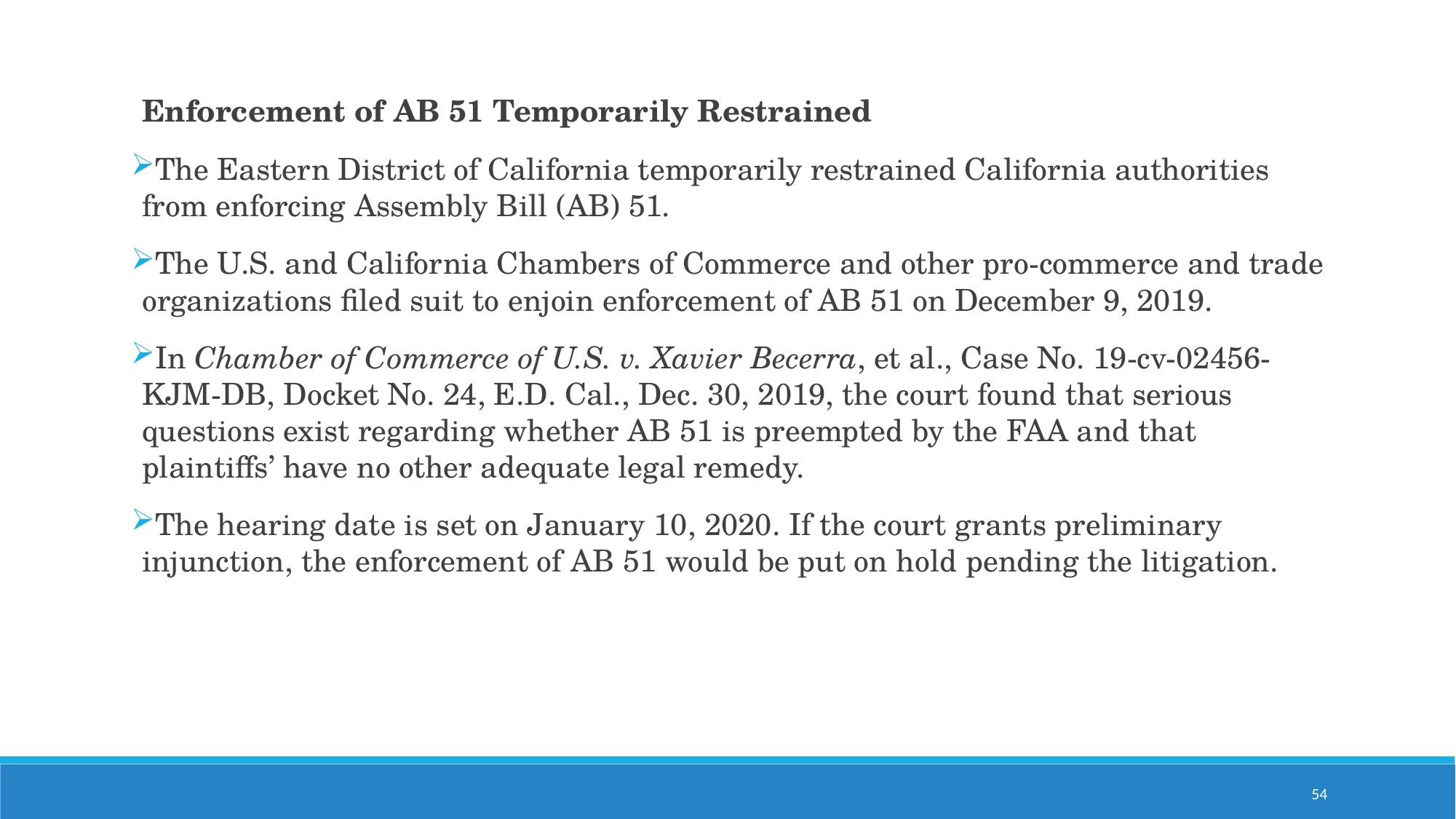

Enforcement of AB 51 Temporarily Restrained
The Eastern District of California temporarily restrained California authorities from enforcing Assembly Bill (AB) 51.
The U.S. and California Chambers of Commerce and other pro-commerce and trade organizations filed suit to enjoin enforcement of AB 51 on December 9, 2019.
In Chamber of Commerce of U.S. v. Xavier Becerra, et al., Case No. 19-cv-02456-KJM-DB, Docket No. 24, E.D. Cal., Dec. 30, 2019, the court found that serious questions exist regarding whether AB 51 is preempted by the FAA and that plaintiffs’ have no other adequate legal remedy.
The hearing date is set on January 10, 2020. If the court grants preliminary injunction, the enforcement of AB 51 would be put on hold pending the litigation.

54